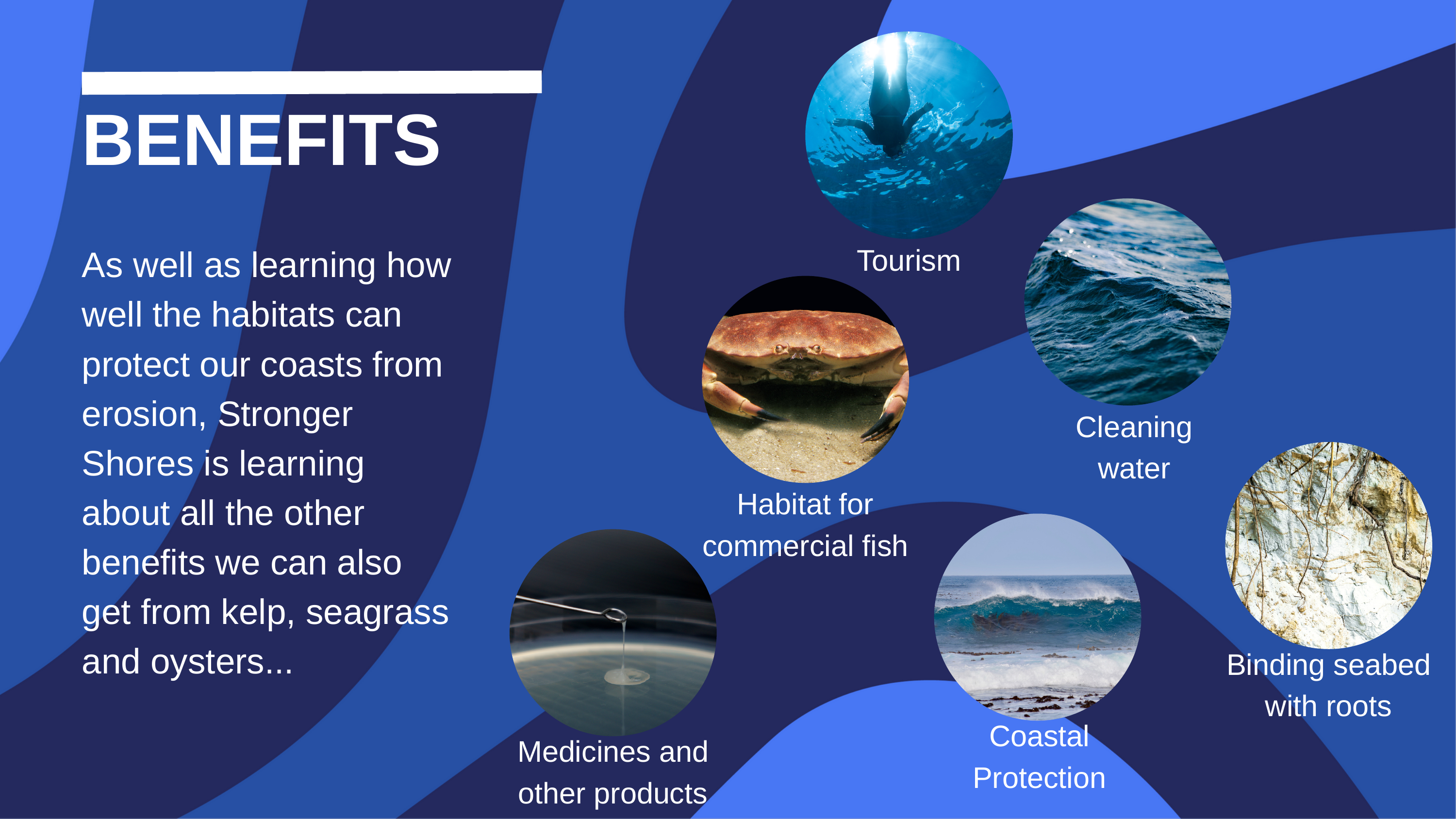

BENEFITS

As well as learning how well the habitats can protect our coasts from erosion, Stronger Shores is learning about all the other benefits we can also get from kelp, seagrass and oysters...
Tourism

Cleaning water

Habitat for commercial fish

Binding seabed with roots
Coastal Protection
Medicines and other products